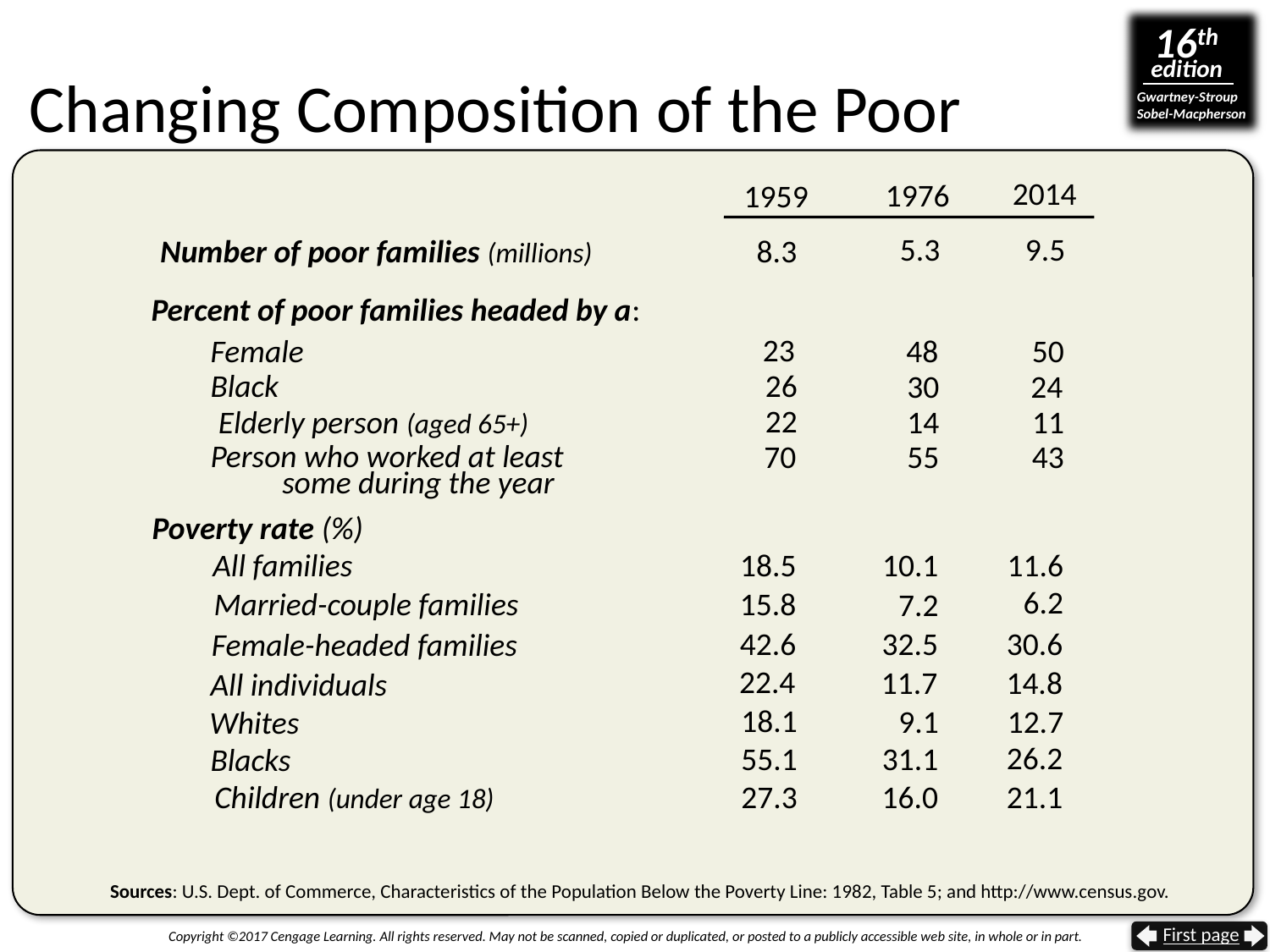

Changing Composition of the Poor
2014
1976
1959

  5.3
  9.5
  8.3
Number of poor families (millions)
Percent of poor families headed by a:
  23
  48
50
Female
Black
26
30
24
22
14
11
Elderly person (aged 65+)
70
55
43
Person who worked at least
          some during the year
Poverty rate (%)
  18.5
10.1
11.6
All families
  6.2
Married-couple families
15.8
7.2
42.6
32.5
30.6
Female-headed families
  22.4
11.7
14.8
All individuals
18.1
  9.1
12.7
Whites
26.2
55.1
31.1
Blacks
27.3
16.0
21.1
Children (under age 18)
Sources: U.S. Dept. of Commerce, Characteristics of the Population Below the Poverty Line: 1982, Table 5; and http://www.census.gov.